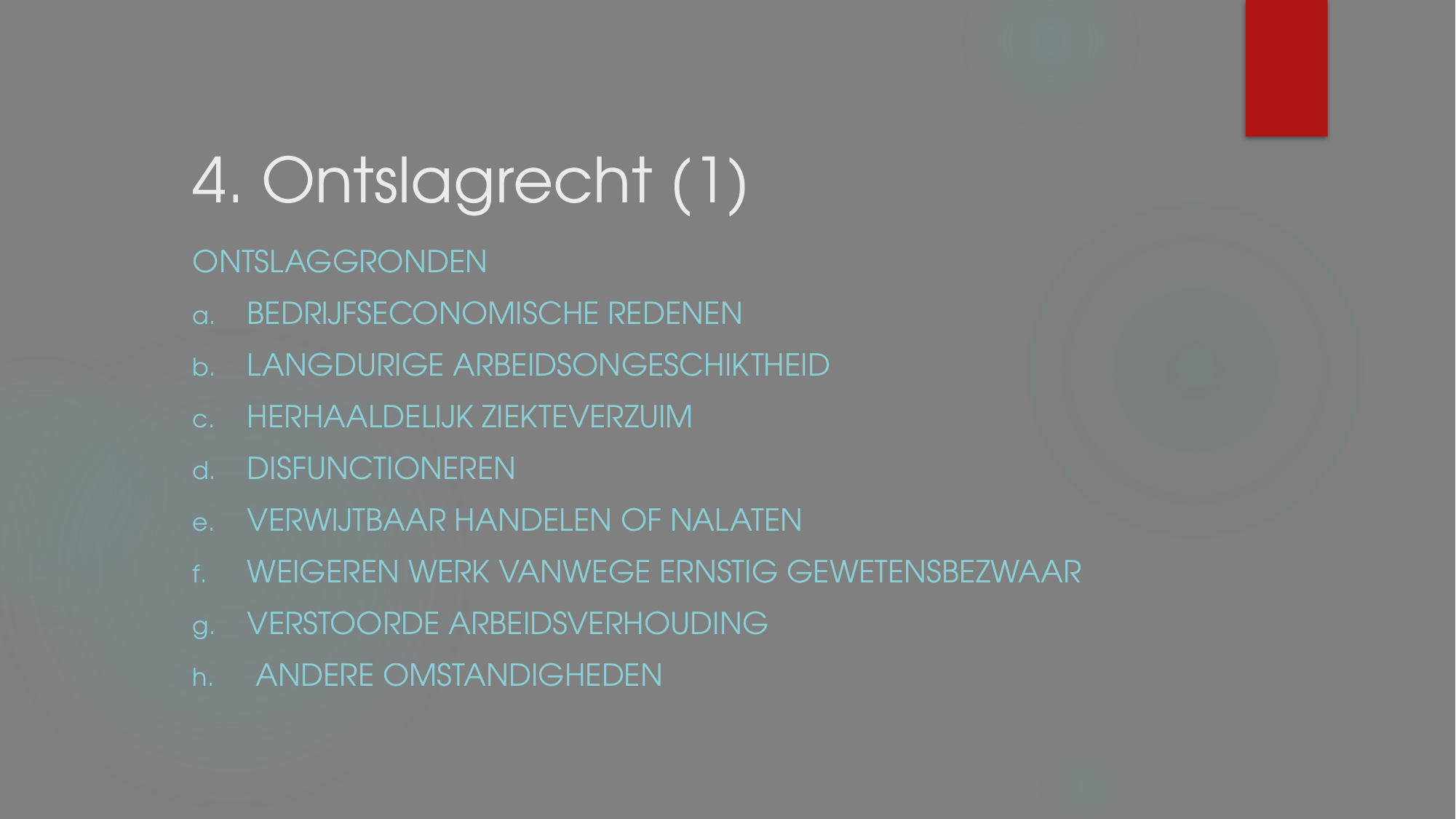

# 4. Ontslagrecht (1)
Ontslaggronden
Bedrijfseconomische redenen
Langdurige arbeidsongeschiktheid
Herhaaldelijk ziekteverzuim
Disfunctioneren
Verwijtbaar handelen of nalaten
Weigeren werk vanwege ernstig gewetensbezwaar
Verstoorde arbeidsverhouding
 Andere omstandigheden